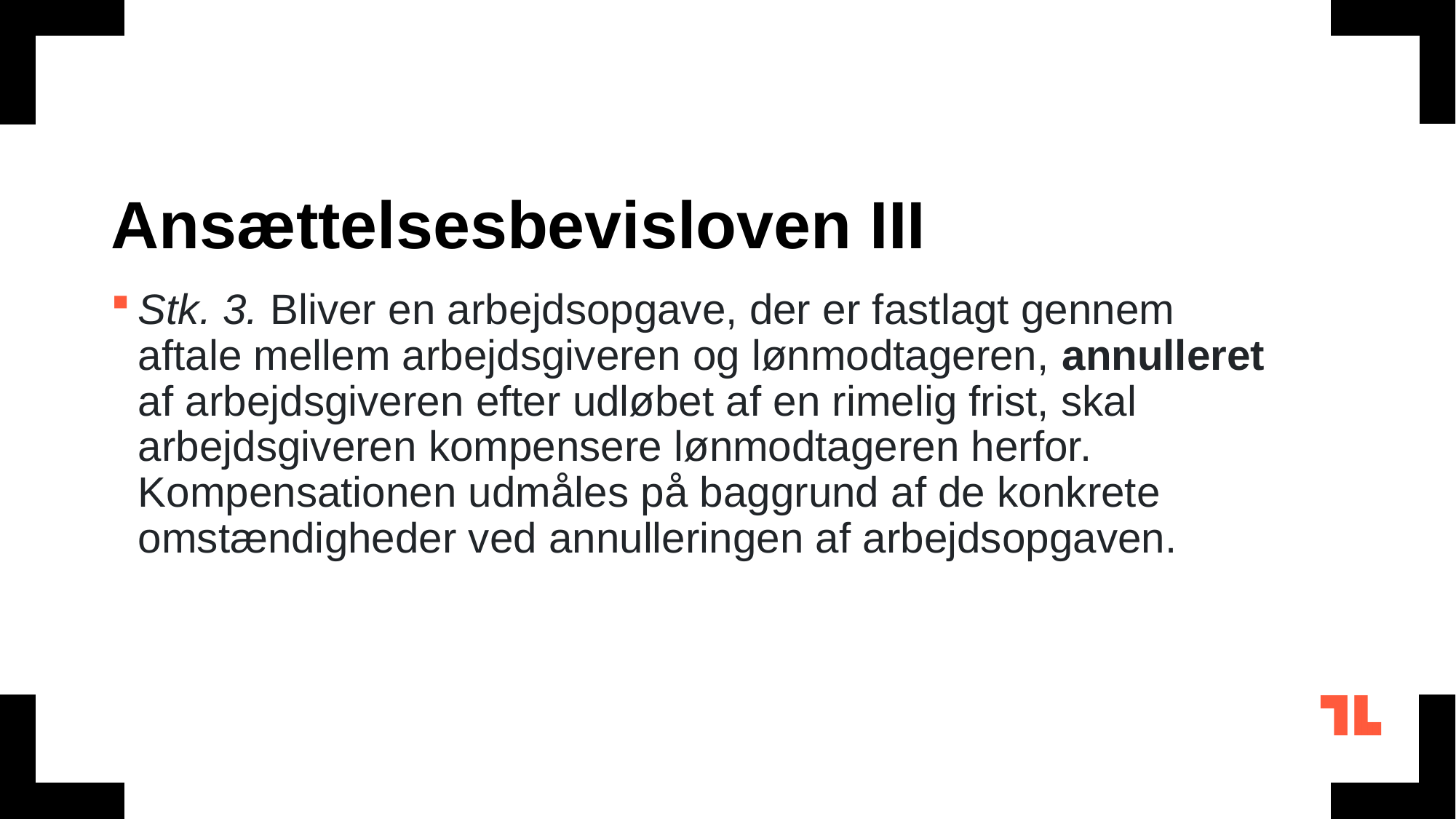

# Ansættelsesbevisloven III
Stk. 3. Bliver en arbejdsopgave, der er fastlagt gennem aftale mellem arbejdsgiveren og lønmodtageren, annulleret af arbejdsgiveren efter udløbet af en rimelig frist, skal arbejdsgiveren kompensere lønmodtageren herfor. Kompensationen udmåles på baggrund af de konkrete omstændigheder ved annulleringen af arbejdsopgaven.